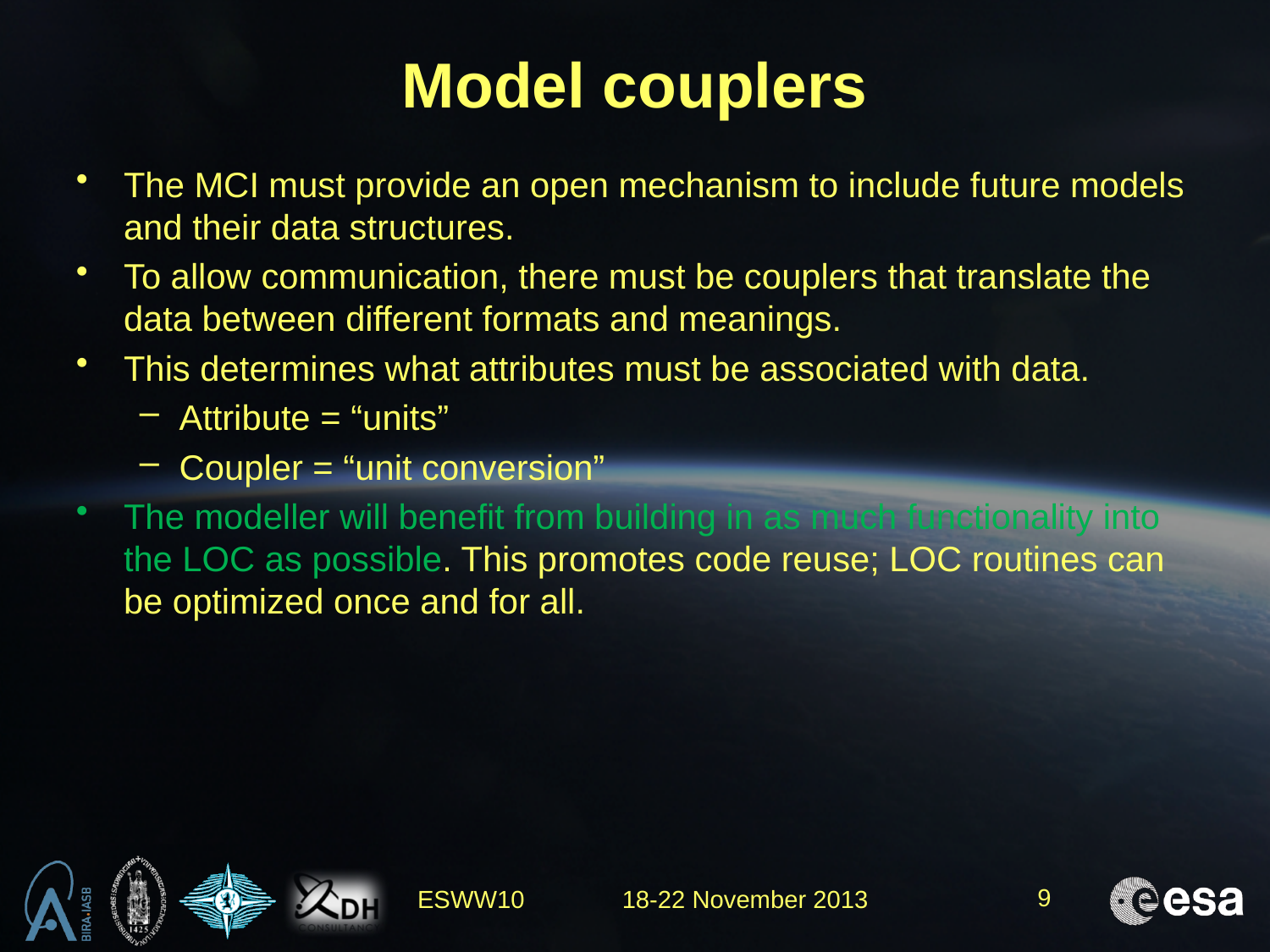

# Model couplers
The MCI must provide an open mechanism to include future models and their data structures.
To allow communication, there must be couplers that translate the data between different formats and meanings.
This determines what attributes must be associated with data.
Attribute = “units”
Coupler = “unit conversion”
The modeller will benefit from building in as much functionality into the LOC as possible. This promotes code reuse; LOC routines can be optimized once and for all.